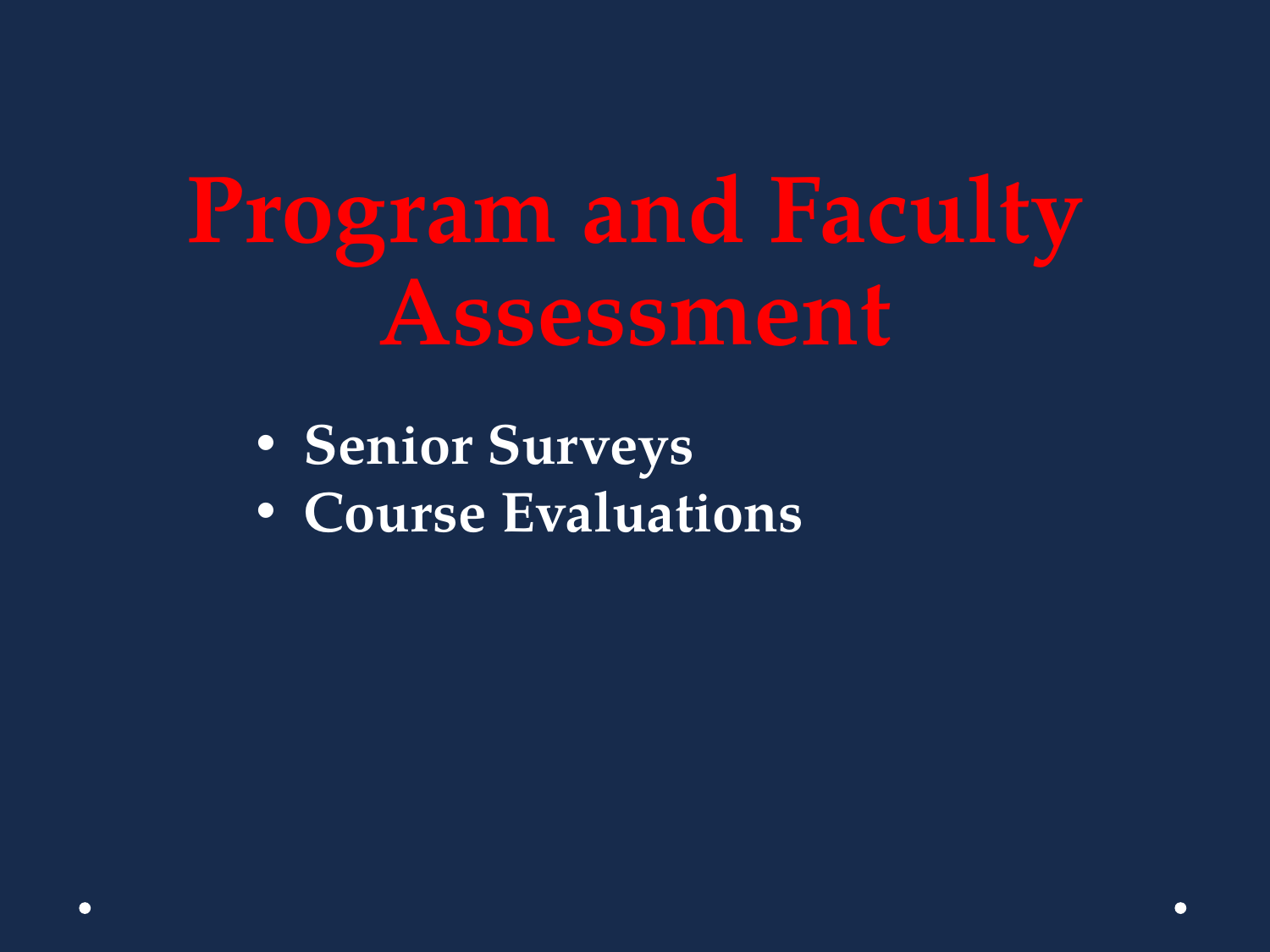

# Program and Faculty Assessment
Senior Surveys
Course Evaluations